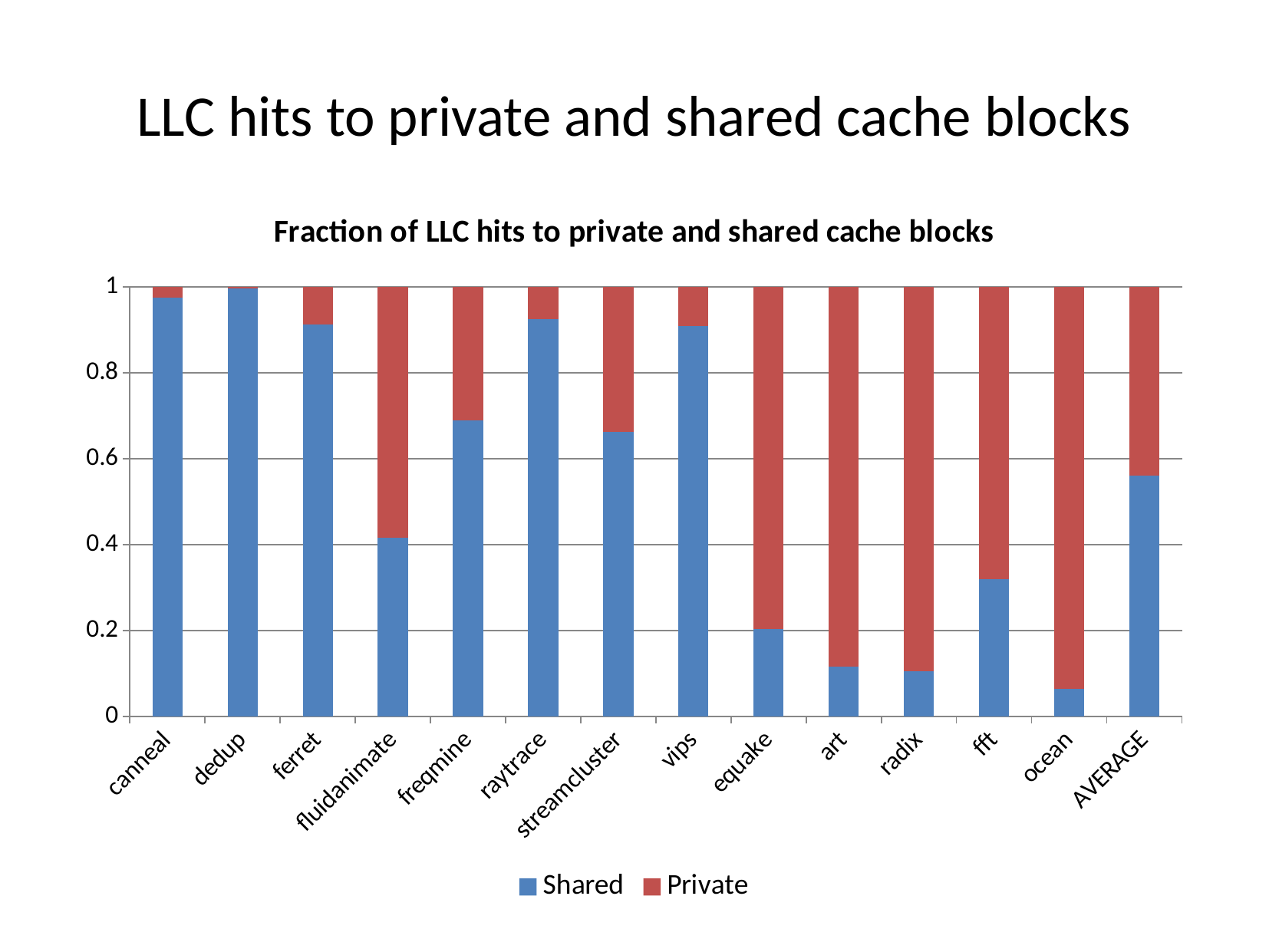

# LLC hits to private and shared cache blocks

### Chart: Fraction of LLC hits to private and shared cache blocks

| Category | Shared | Private |
|---|---|---|
| canneal | 0.9761531338730013 | 0.023846866126998684 |
| dedup | 0.9958027718874628 | 0.004197228112537221 |
| ferret | 0.9129220457782443 | 0.08707795422175574 |
| fluidanimate | 0.4167707922702201 | 0.5832292077297798 |
| freqmine | 0.6900214883721014 | 0.30997851162789863 |
| raytrace | 0.9255894634488786 | 0.0744105365511214 |
| streamcluster | 0.6629645633940922 | 0.3370354366059079 |
| vips | 0.9091383668225311 | 0.09086163317746888 |
| equake | 0.20331132371745642 | 0.7966886762825436 |
| art | 0.11568443854157955 | 0.8843155614584205 |
| radix | 0.10529437398601008 | 0.89470562601399 |
| fft | 0.32050677393998245 | 0.6794932260600176 |
| ocean | 0.06495697249116436 | 0.9350430275088356 |
| AVERAGE | 0.5614705006555942 | 0.43852949934440577 |